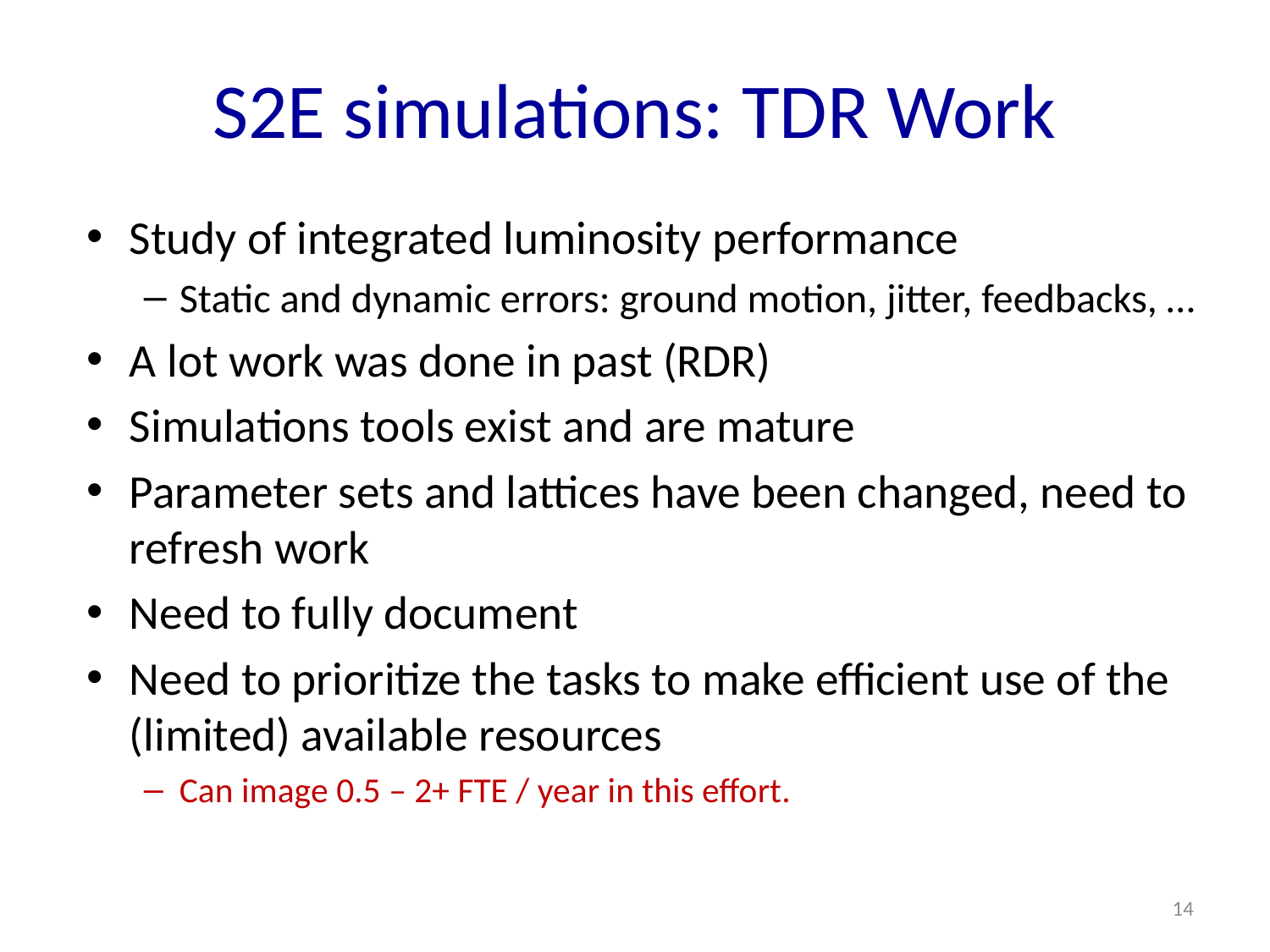

# S2E simulations: TDR Work
Study of integrated luminosity performance
Static and dynamic errors: ground motion, jitter, feedbacks, …
A lot work was done in past (RDR)
Simulations tools exist and are mature
Parameter sets and lattices have been changed, need to refresh work
Need to fully document
Need to prioritize the tasks to make efficient use of the (limited) available resources
Can image 0.5 – 2+ FTE / year in this effort.
14